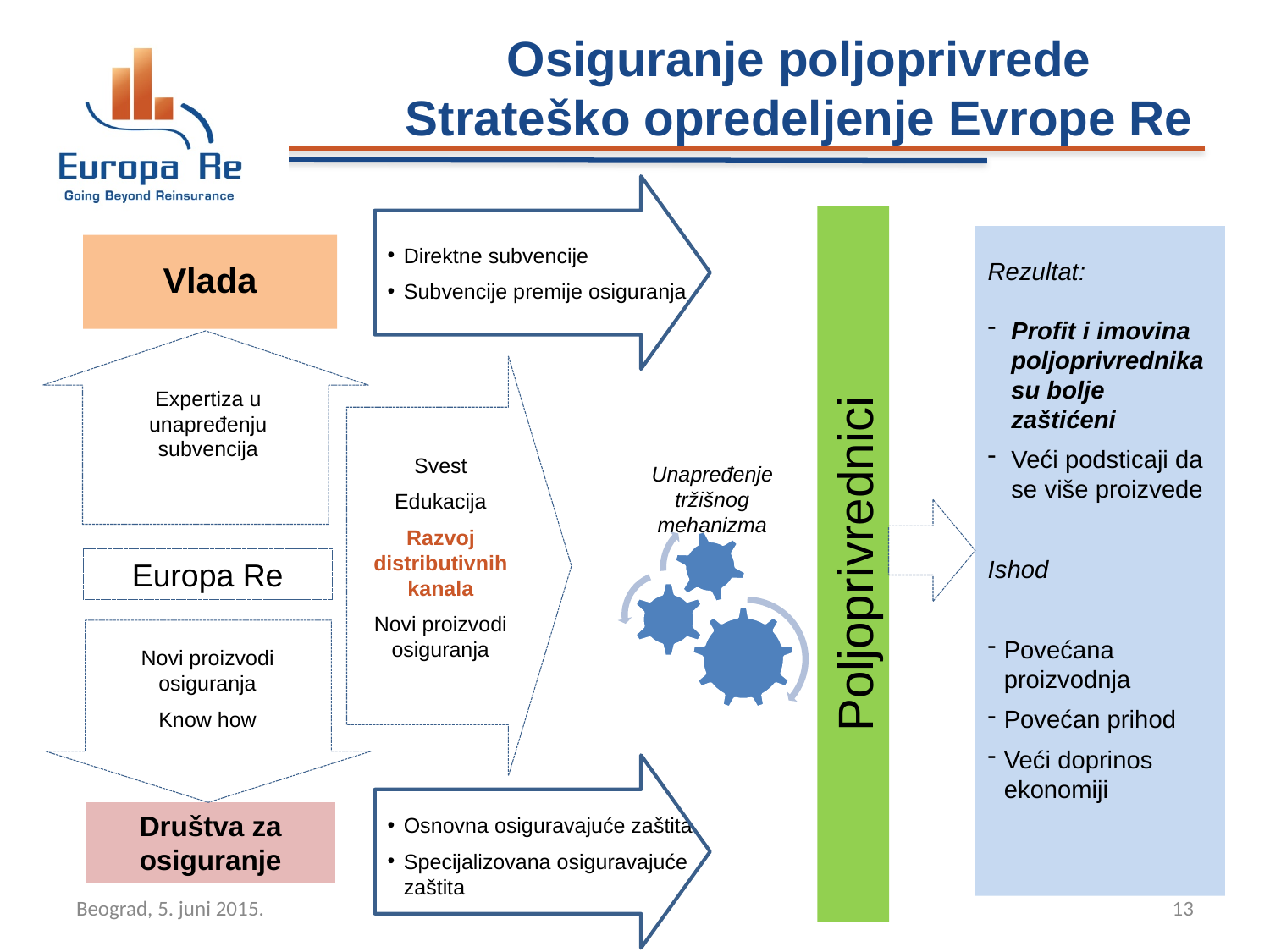

Osiguranje poljoprivrede
Strateško opredeljenje Evrope Re

Rezultat:

Profit i imovina poljoprivrednika su bolje zaštićeni
Veći podsticaji da se više proizvede

Ishod

Povećana proizvodnja
Povećan prihod
Veći doprinos ekonomiji

Vlada
Direktne subvencije
Subvencije premije osiguranja

Expertiza u unapređenju subvencija
Svest
Edukacija
Razvoj distributivnih kanala
Novi proizvodi osiguranja

Unapređenje tržišnog mehanizma

Poljoprivrednici
Europa Re

Novi proizvodi osiguranja
Know how

Društva za osiguranje
Osnovna osiguravajuće zaštita
Specijalizovana osiguravajuće zaštita
Beograd, 5. juni 2015.

13